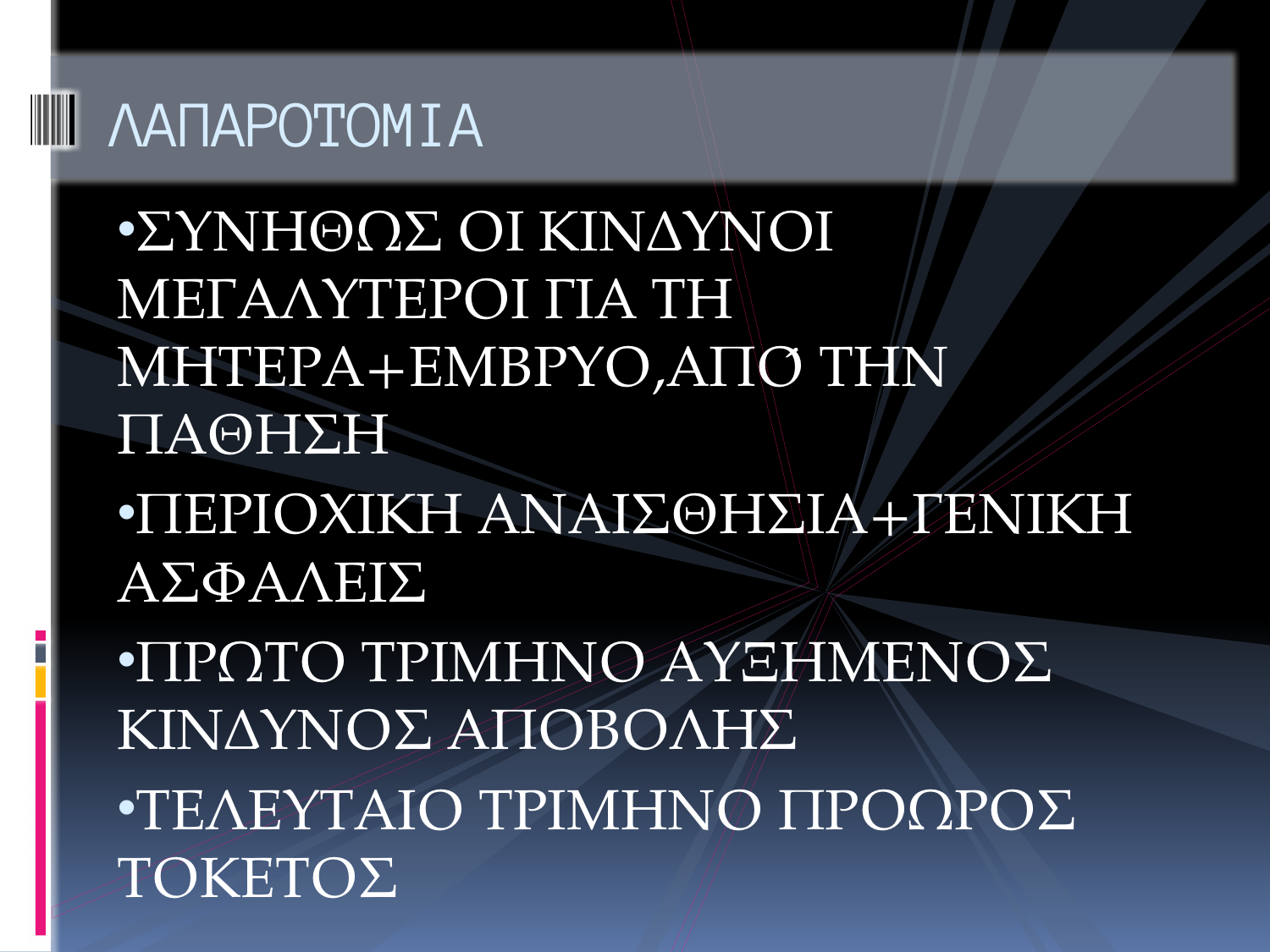

# ΛΑΠΑΡΟΤΟΜΙΑ
ΣΥΝΗΘΩΣ ΟΙ ΚΙΝΔΥΝΟΙ ΜΕΓΑΛΥΤΕΡΟΙ ΓΙΑ ΤΗ ΜΗΤΕΡΑ+ΕΜΒΡΥΟ,ΑΠΌ ΤΗΝ ΠΑΘΗΣΗ
ΠΕΡΙΟΧΙΚΗ ΑΝΑΙΣΘΗΣΙΑ+ΓΕΝΙΚΗ ΑΣΦΑΛΕΙΣ
ΠΡΩΤΟ ΤΡΙΜΗΝΟ ΑΥΞΗΜΕΝΟΣ ΚΙΝΔΥΝΟΣ ΑΠΟΒΟΛΗΣ
ΤΕΛΕΥΤΑΙΟ ΤΡΙΜΗΝΟ ΠΡΟΩΡΟΣ ΤΟΚΕΤΟΣ